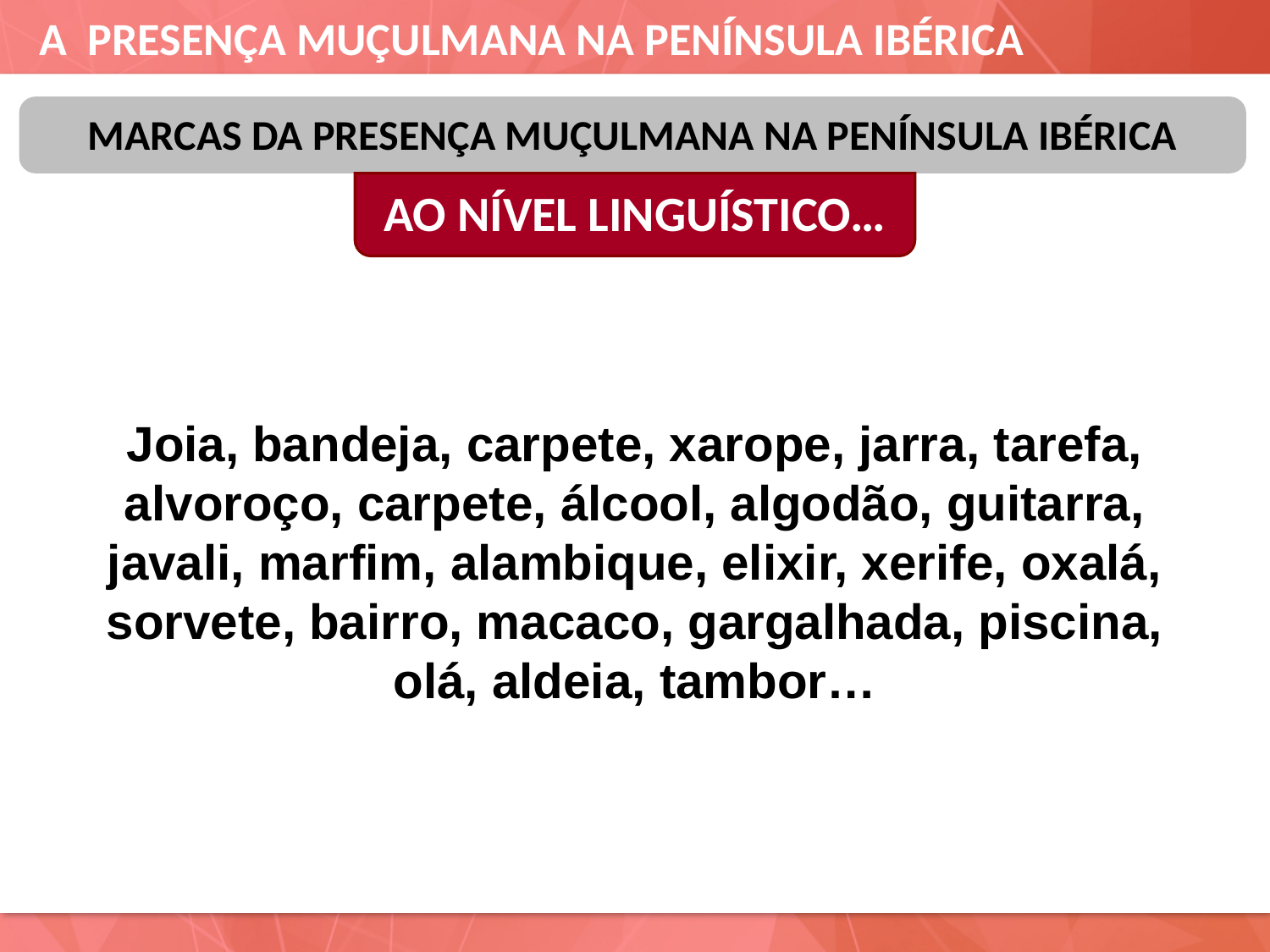

MARCAS DA PRESENÇA MUÇULMANA NA PENÍNSULA IBÉRICA

AO NÍVEL LINGUÍSTICO…
Joia, bandeja, carpete, xarope, jarra, tarefa, alvoroço, carpete, álcool, algodão, guitarra, javali, marfim, alambique, elixir, xerife, oxalá, sorvete, bairro, macaco, gargalhada, piscina, olá, aldeia, tambor…